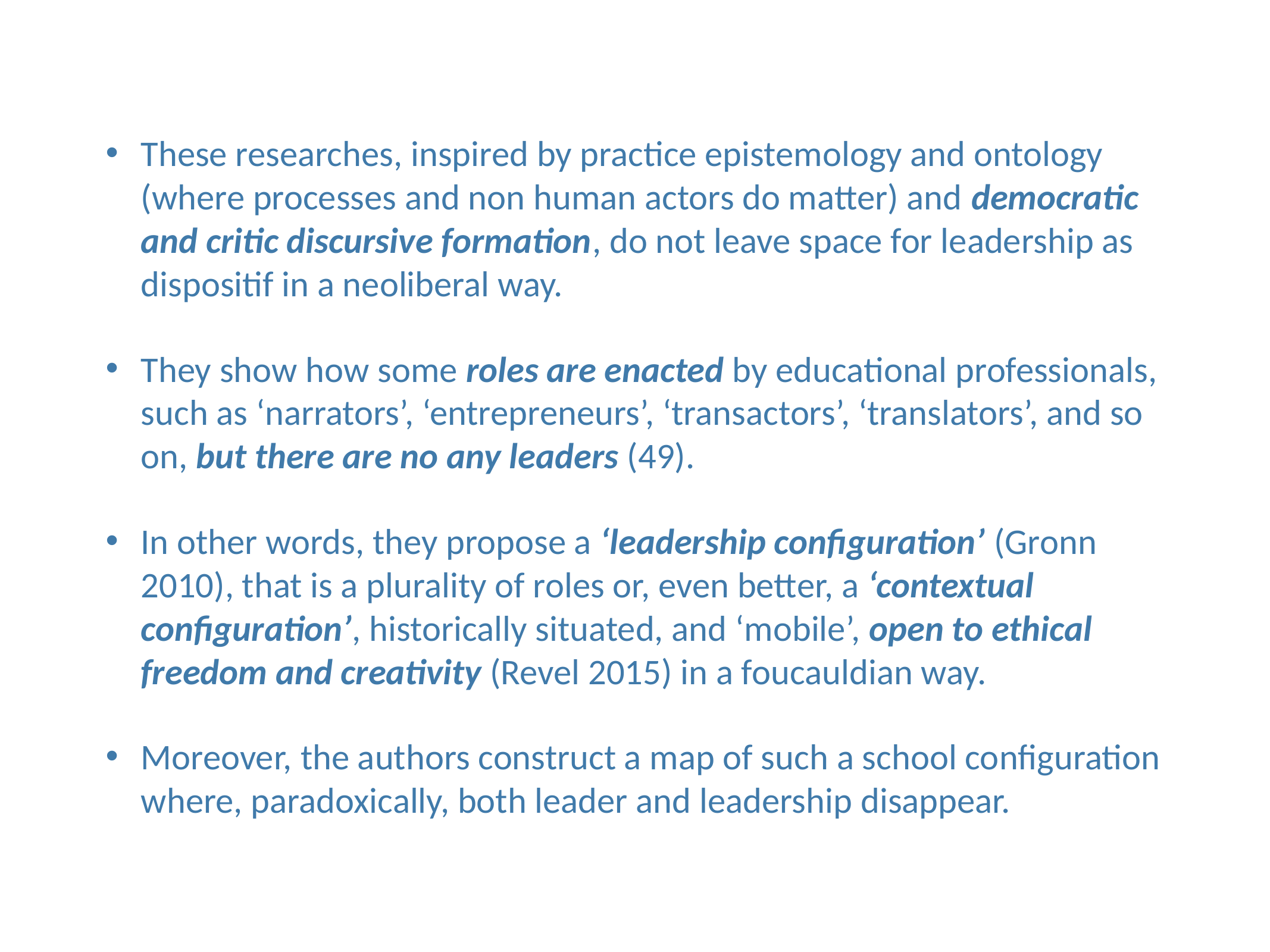

These researches, inspired by practice epistemology and ontology (where processes and non human actors do matter) and democratic and critic discursive formation, do not leave space for leadership as dispositif in a neoliberal way.
They show how some roles are enacted by educational professionals, such as ‘narrators’, ‘entrepreneurs’, ‘transactors’, ‘translators’, and so on, but there are no any leaders (49).
In other words, they propose a ‘leadership configuration’ (Gronn 2010), that is a plurality of roles or, even better, a ‘contextual configuration’, historically situated, and ‘mobile’, open to ethical freedom and creativity (Revel 2015) in a foucauldian way.
Moreover, the authors construct a map of such a school configuration where, paradoxically, both leader and leadership disappear.